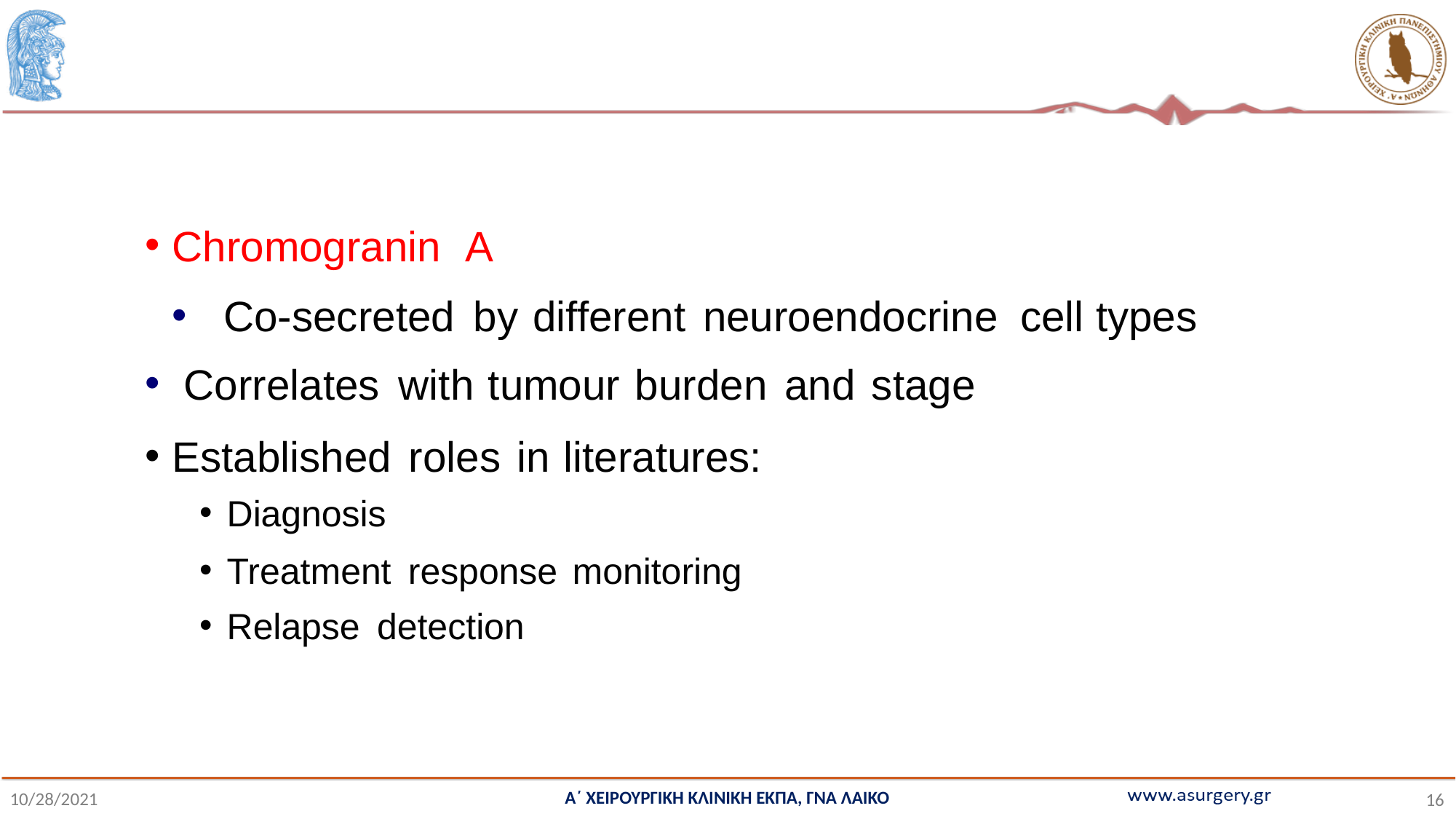

#
Chromogranin  A

 Co-secreted by different neuroendocrine cell types

 Correlates with tumour burden and stage

Established roles in literatures:
Diagnosis
Treatment response monitoring
Relapse detection

Α΄ ΧΕΙΡΟΥΡΓΙΚΗ ΚΛΙΝΙΚΗ ΕΚΠΑ, ΓΝΑ ΛΑΙΚΟ
10/28/2021
16